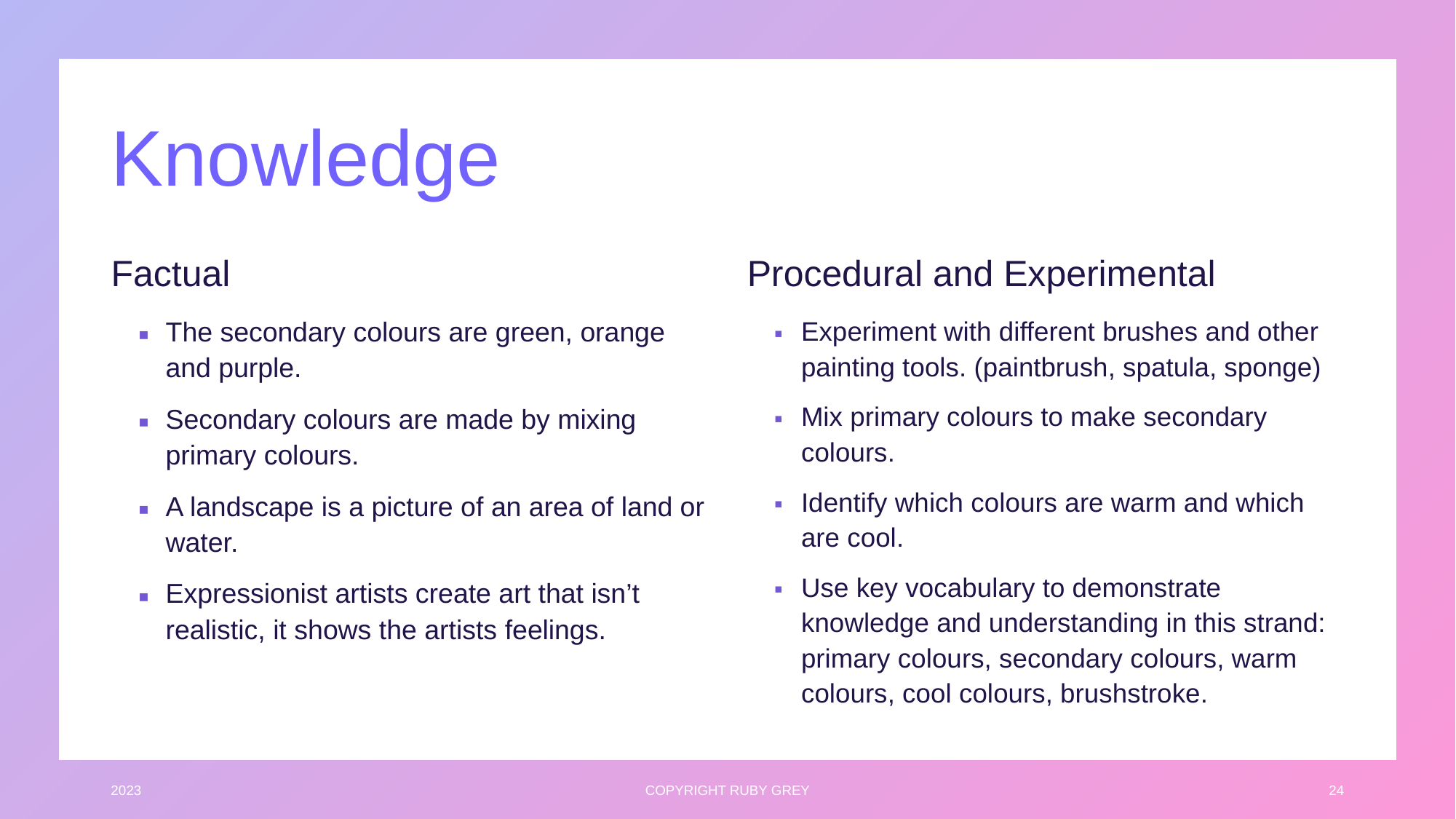

# Knowledge
Factual
Procedural and Experimental
The secondary colours are green, orange and purple.
Secondary colours are made by mixing primary colours.
A landscape is a picture of an area of land or water.
Expressionist artists create art that isn’t realistic, it shows the artists feelings.
Experiment with different brushes and other painting tools. (paintbrush, spatula, sponge)
Mix primary colours to make secondary colours.
Identify which colours are warm and which are cool.
Use key vocabulary to demonstrate knowledge and understanding in this strand: primary colours, secondary colours, warm colours, cool colours, brushstroke.

2023
COPYRIGHT RUBY GREY
24